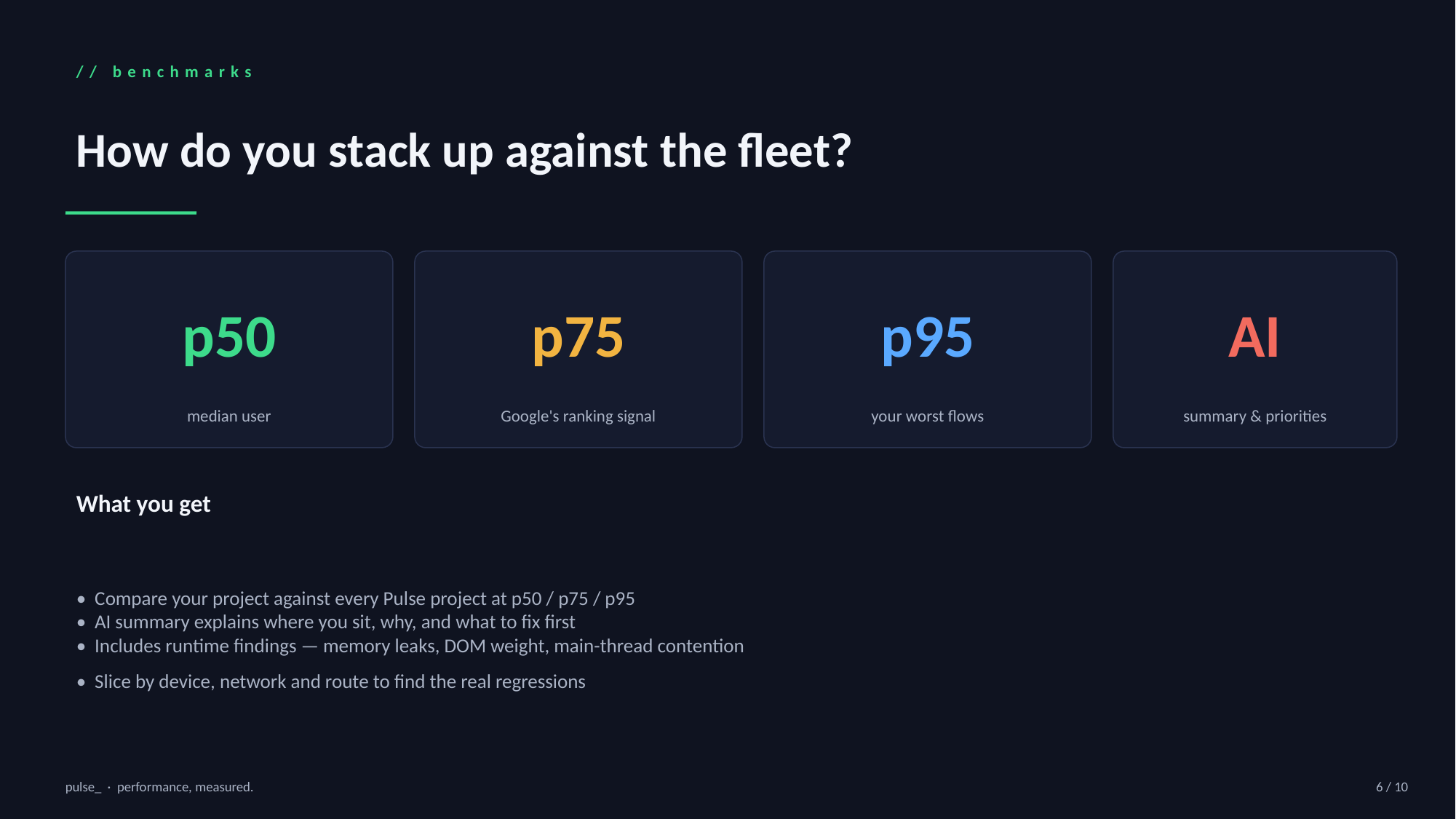

// benchmarks
How do you stack up against the fleet?

p50
p75
p95
AI
median user
Google's ranking signal
your worst flows
summary & priorities
What you get
•  Compare your project against every Pulse project at p50 / p75 / p95
•  AI summary explains where you sit, why, and what to fix first
•  Includes runtime findings — memory leaks, DOM weight, main-thread contention
•  Slice by device, network and route to find the real regressions
pulse_  ·  performance, measured.
6 / 10